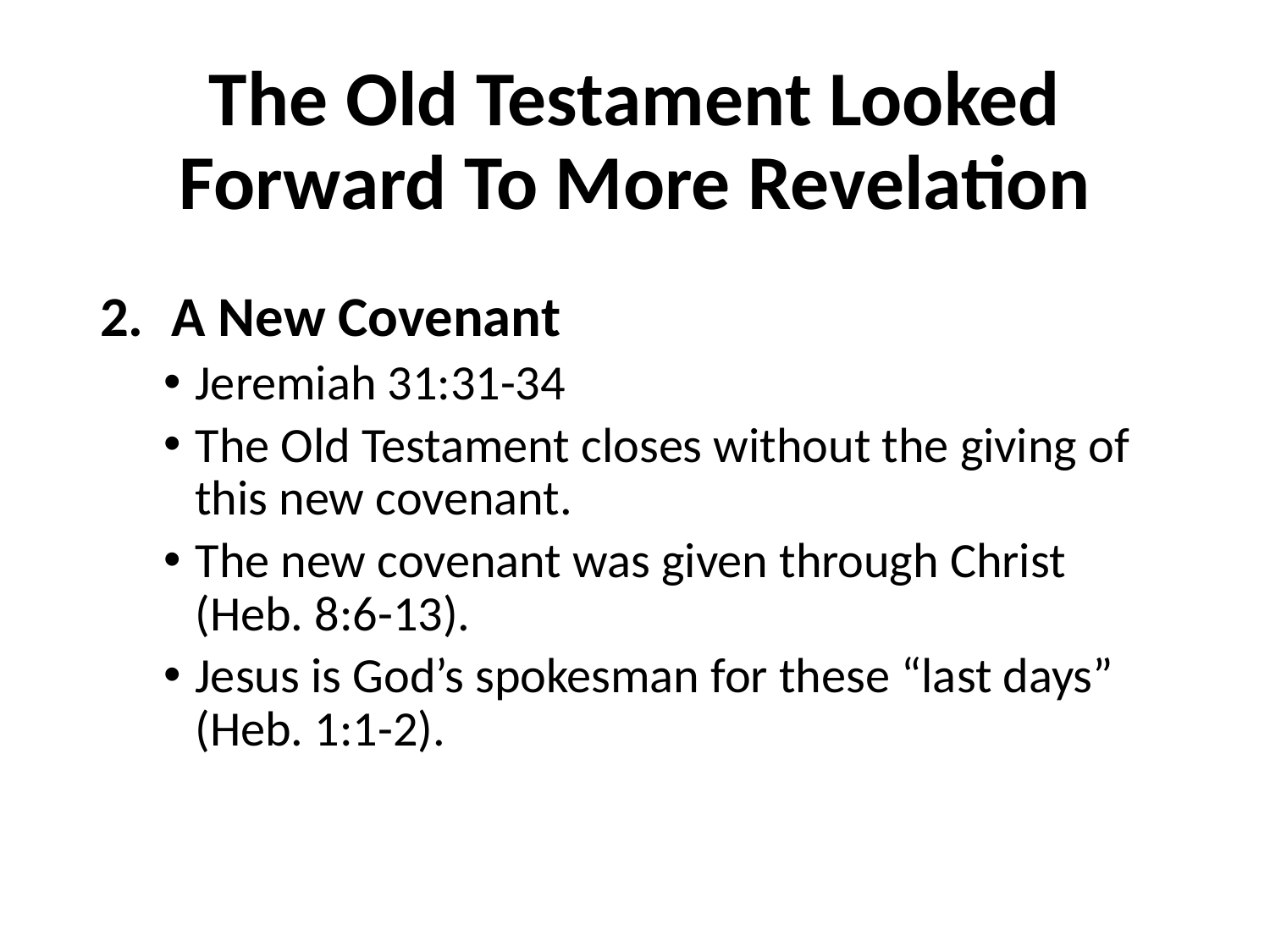

# The Old Testament Looked Forward To More Revelation
A New Covenant
Jeremiah 31:31-34
The Old Testament closes without the giving of this new covenant.
The new covenant was given through Christ (Heb. 8:6-13).
Jesus is God’s spokesman for these “last days” (Heb. 1:1-2).